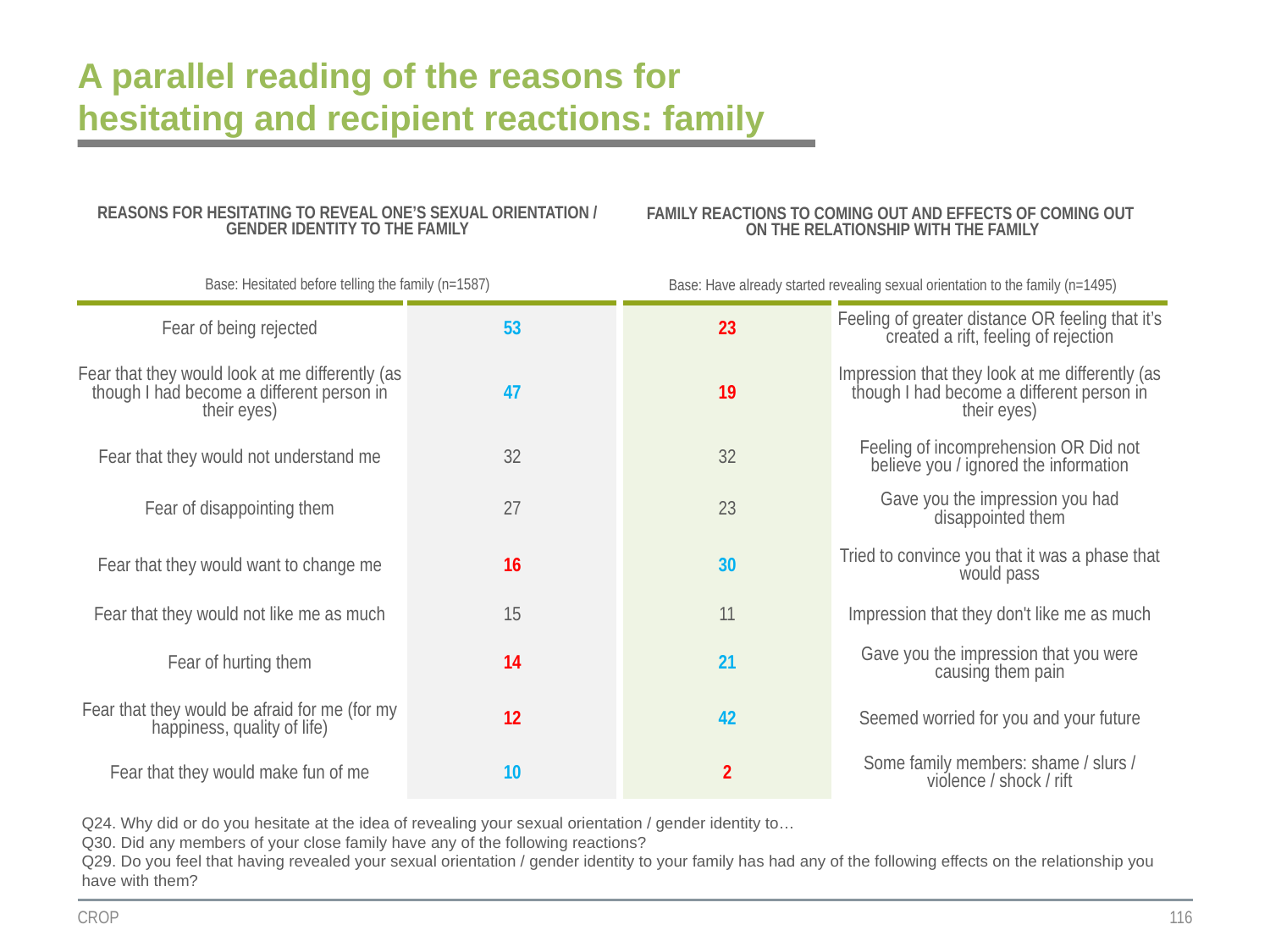

# A parallel reading of the reasons for hesitating and recipient reactions: family
| REASONS FOR HESITATING TO REVEAL ONE’S SEXUAL ORIENTATION / GENDER IDENTITY TO THE FAMILY |  | FAMILY REACTIONS TO COMING OUT AND EFFECTS OF COMING OUT ON THE RELATIONSHIP WITH THE FAMILY |  |
| --- | --- | --- | --- |
| Base: Hesitated before telling the family (n=1587) |  | Base: Have already started revealing sexual orientation to the family (n=1495) |  |
| Fear of being rejected | 53 | 23 | Feeling of greater distance OR feeling that it’s created a rift, feeling of rejection |
| Fear that they would look at me differently (as though I had become a different person in their eyes) | 47 | 19 | Impression that they look at me differently (as though I had become a different person in their eyes) |
| Fear that they would not understand me | 32 | 32 | Feeling of incomprehension OR Did not believe you / ignored the information |
| Fear of disappointing them | 27 | 23 | Gave you the impression you had disappointed them |
| Fear that they would want to change me | 16 | 30 | Tried to convince you that it was a phase that would pass |
| Fear that they would not like me as much | 15 | 11 | Impression that they don't like me as much |
| Fear of hurting them | 14 | 21 | Gave you the impression that you were causing them pain |
| Fear that they would be afraid for me (for my happiness, quality of life) | 12 | 42 | Seemed worried for you and your future |
| Fear that they would make fun of me | 10 | 2 | Some family members: shame / slurs / violence / shock / rift |
Q24. Why did or do you hesitate at the idea of revealing your sexual orientation / gender identity to…
Q30. Did any members of your close family have any of the following reactions?
Q29. Do you feel that having revealed your sexual orientation / gender identity to your family has had any of the following effects on the relationship you have with them?
CROP
116